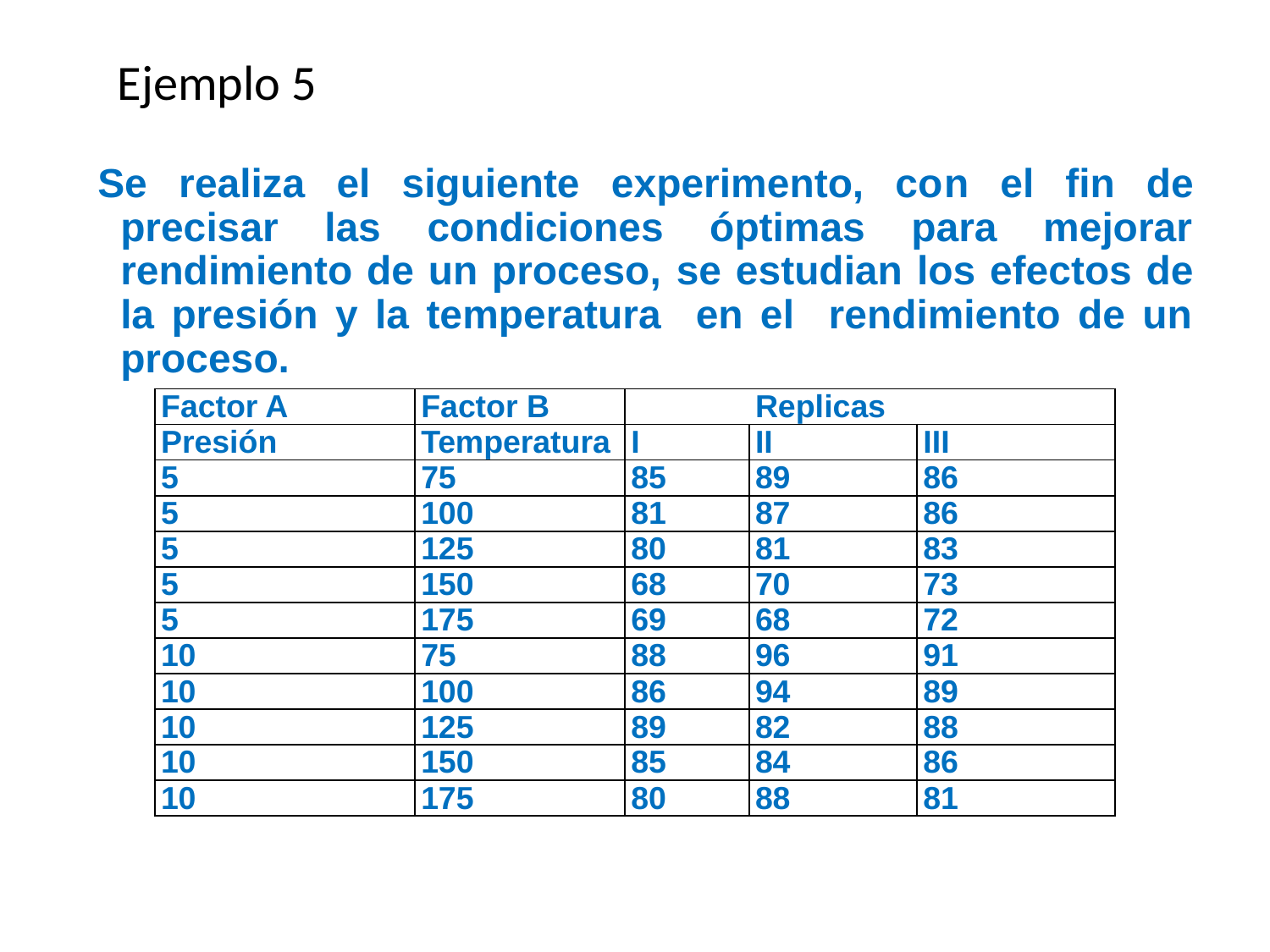

# Ejemplo 5
Se realiza el siguiente experimento, con el fin de precisar las condiciones óptimas para mejorar rendimiento de un proceso, se estudian los efectos de la presión y la temperatura  en el  rendimiento de un proceso.
| Factor A | Factor B |  | Replicas |  |
| --- | --- | --- | --- | --- |
| Presión | Temperatura | I | II | III |
| 5 | 75 | 85 | 89 | 86 |
| 5 | 100 | 81 | 87 | 86 |
| 5 | 125 | 80 | 81 | 83 |
| 5 | 150 | 68 | 70 | 73 |
| 5 | 175 | 69 | 68 | 72 |
| 10 | 75 | 88 | 96 | 91 |
| 10 | 100 | 86 | 94 | 89 |
| 10 | 125 | 89 | 82 | 88 |
| 10 | 150 | 85 | 84 | 86 |
| 10 | 175 | 80 | 88 | 81 |